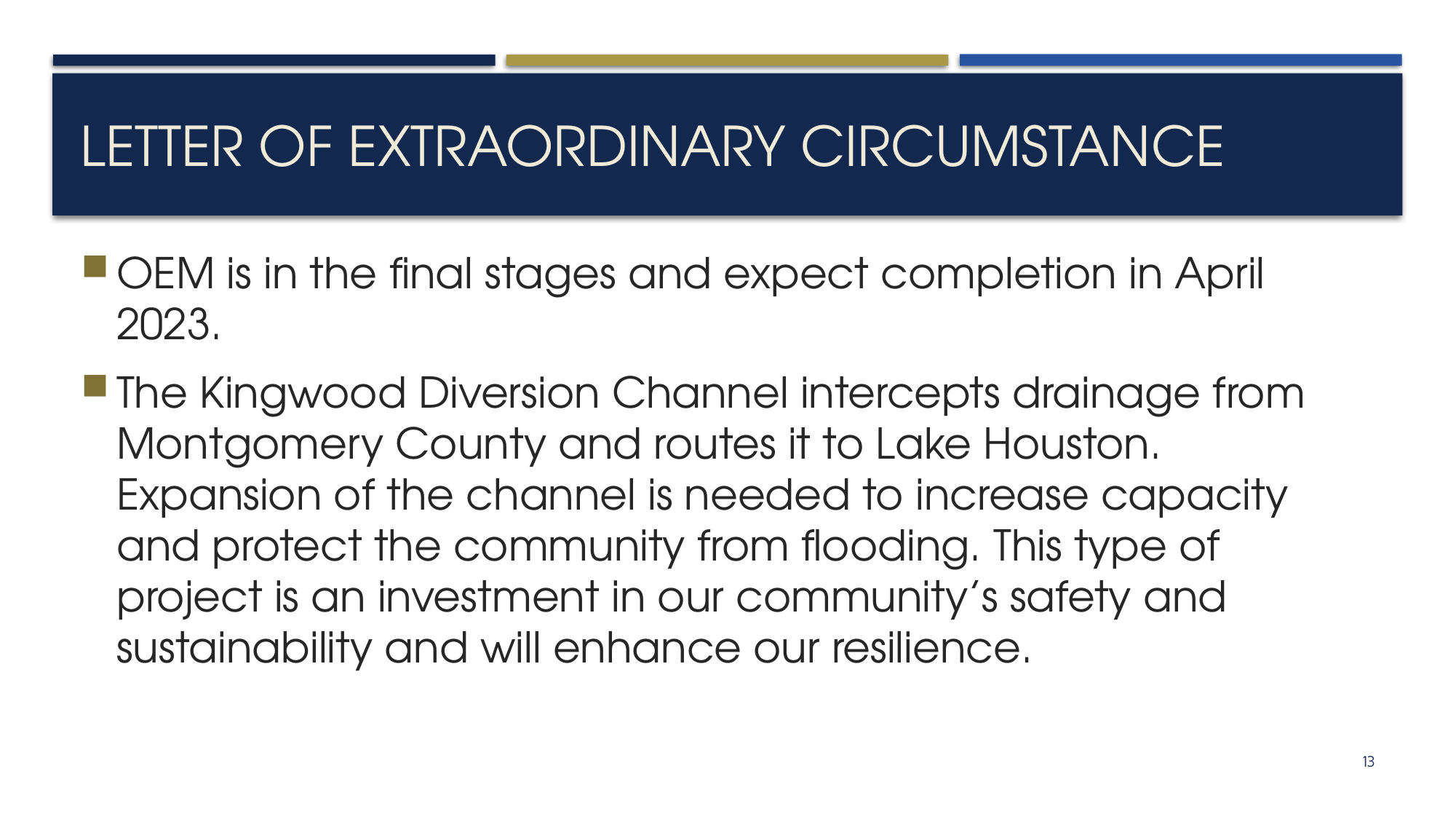

# LETTER OF Extraordinary Circumstance
OEM is in the final stages and expect completion in April 2023.
The Kingwood Diversion Channel intercepts drainage from Montgomery County and routes it to Lake Houston. Expansion of the channel is needed to increase capacity and protect the community from flooding. This type of project is an investment in our community’s safety and sustainability and will enhance our resilience.
13